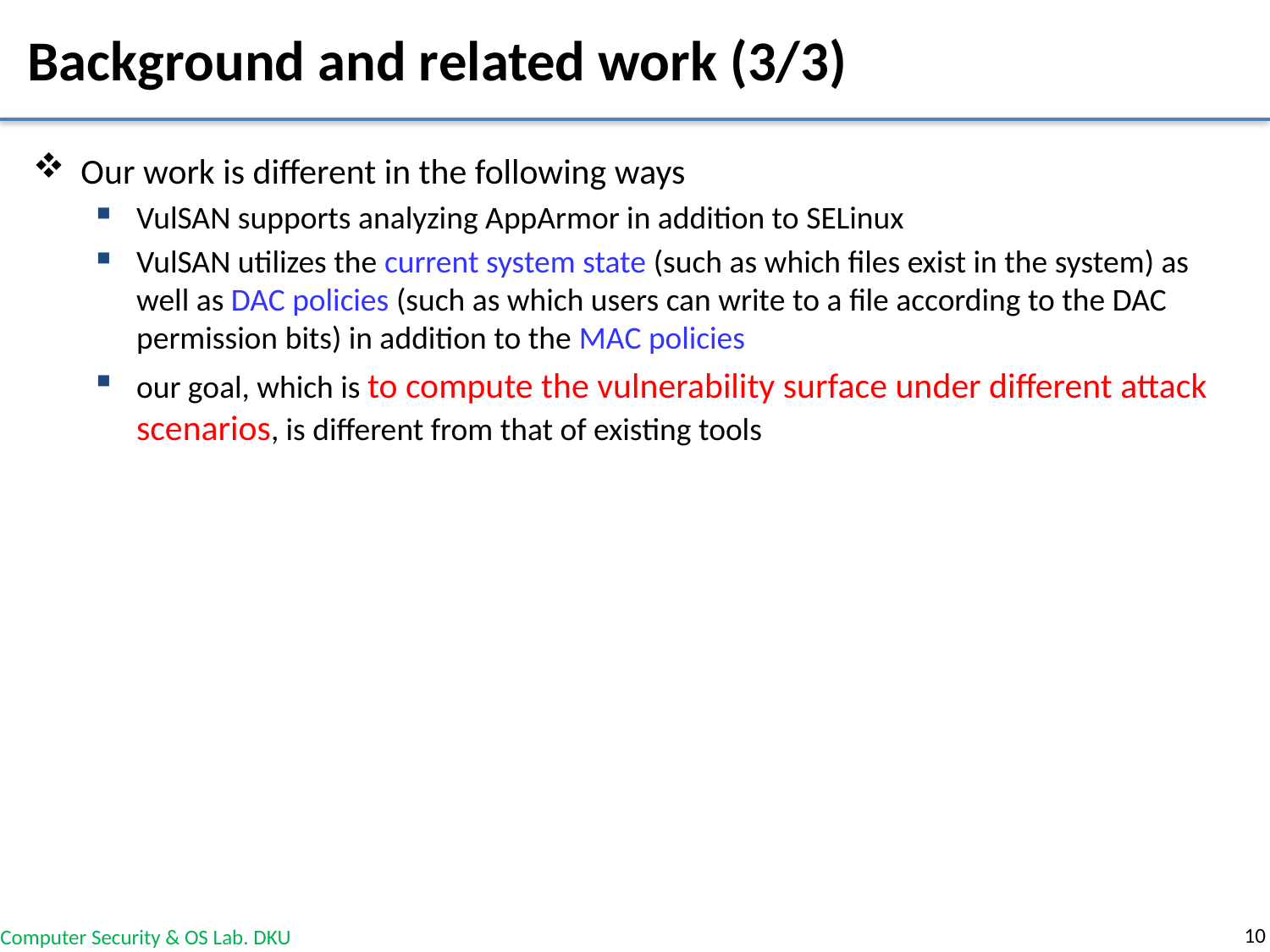

# Background and related work (3/3)
Our work is different in the following ways
VulSAN supports analyzing AppArmor in addition to SELinux
VulSAN utilizes the current system state (such as which files exist in the system) as well as DAC policies (such as which users can write to a file according to the DAC permission bits) in addition to the MAC policies
our goal, which is to compute the vulnerability surface under different attack scenarios, is different from that of existing tools
10